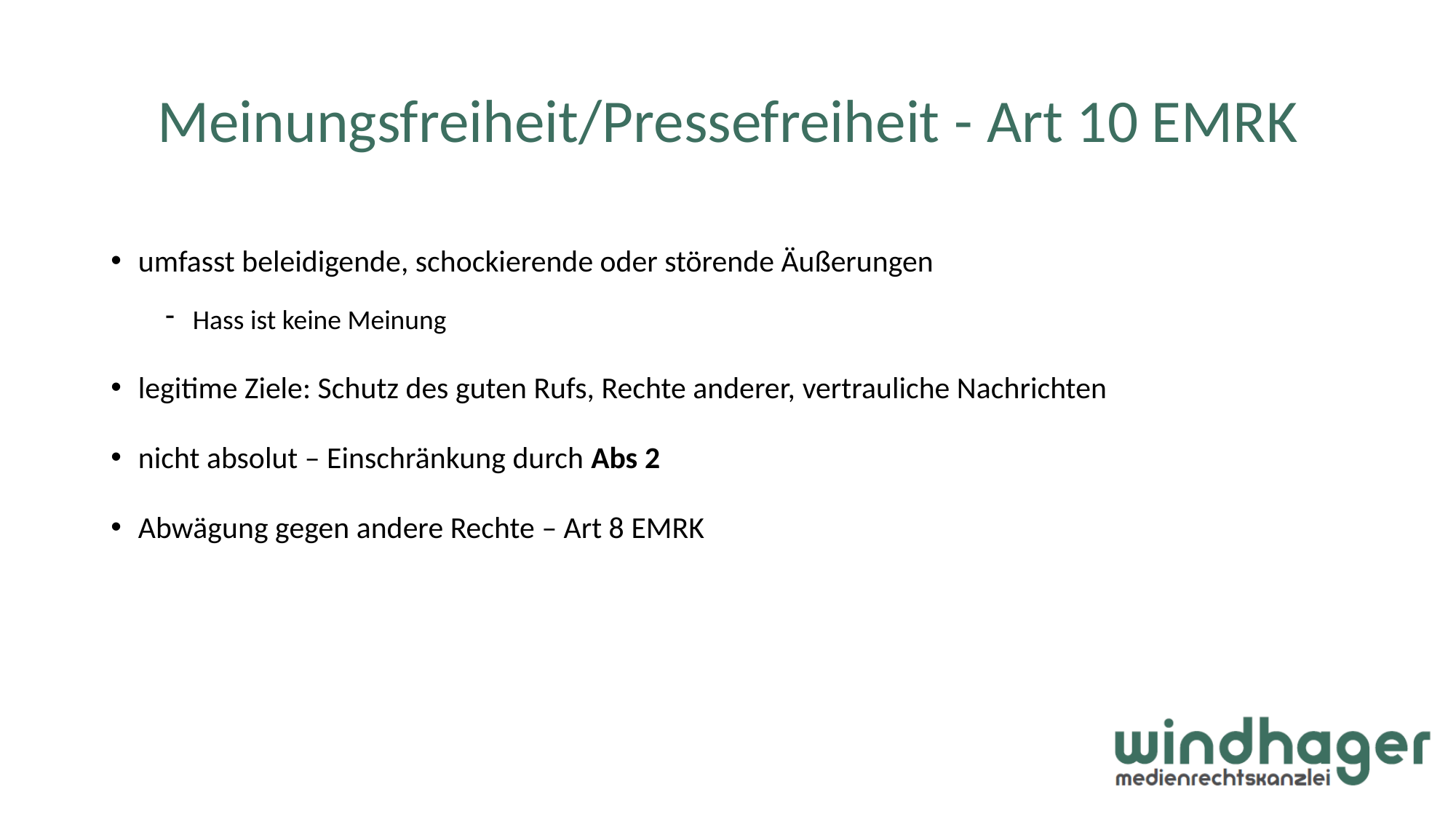

# Meinungsfreiheit/Pressefreiheit - Art 10 EMRK
umfasst beleidigende, schockierende oder störende Äußerungen
Hass ist keine Meinung
legitime Ziele: Schutz des guten Rufs, Rechte anderer, vertrauliche Nachrichten
nicht absolut – Einschränkung durch Abs 2
Abwägung gegen andere Rechte – Art 8 EMRK